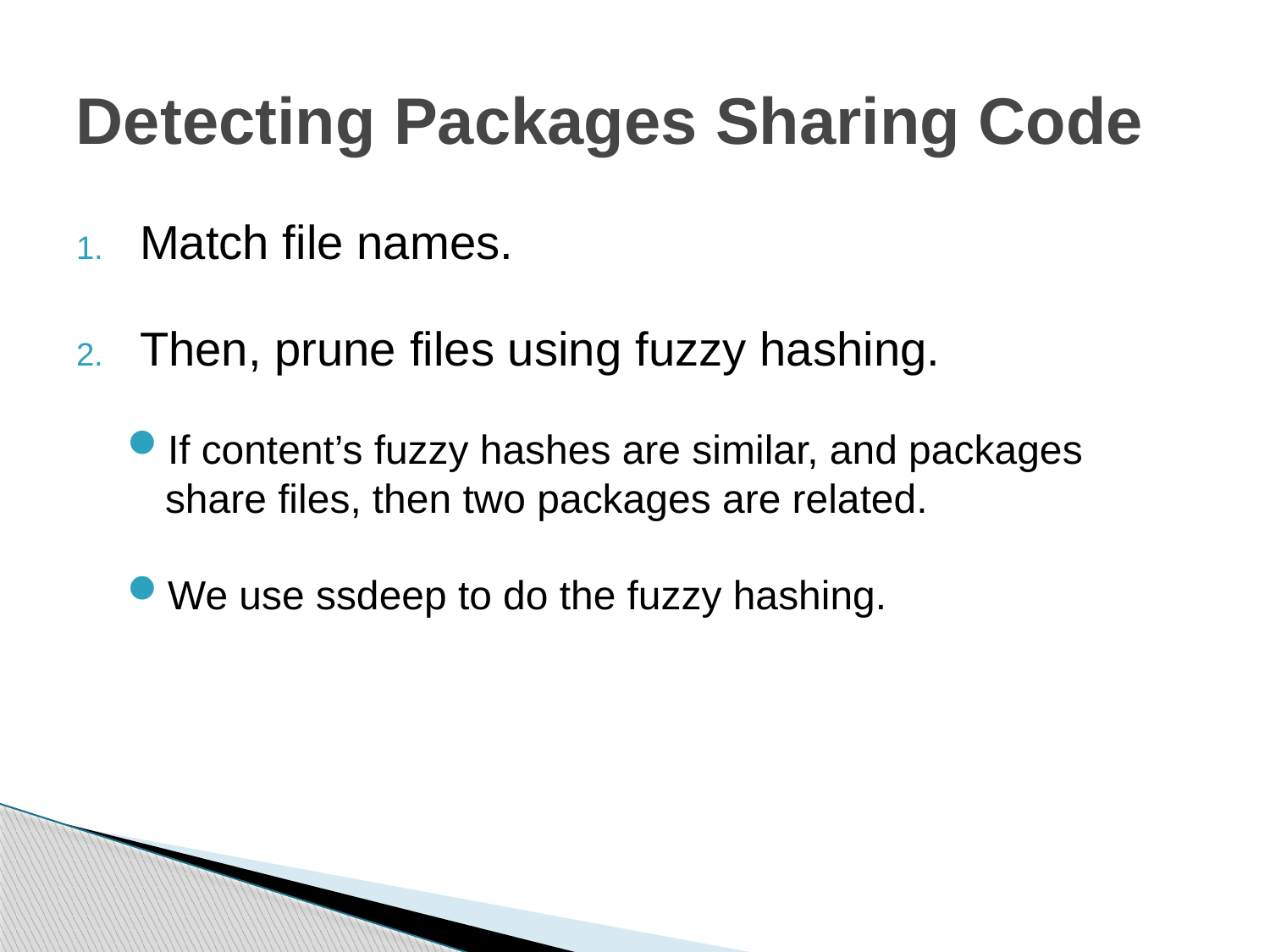

# Detecting Packages Sharing Code
Match file names.
Then, prune files using fuzzy hashing.
If content’s fuzzy hashes are similar, and packages share files, then two packages are related.
We use ssdeep to do the fuzzy hashing.